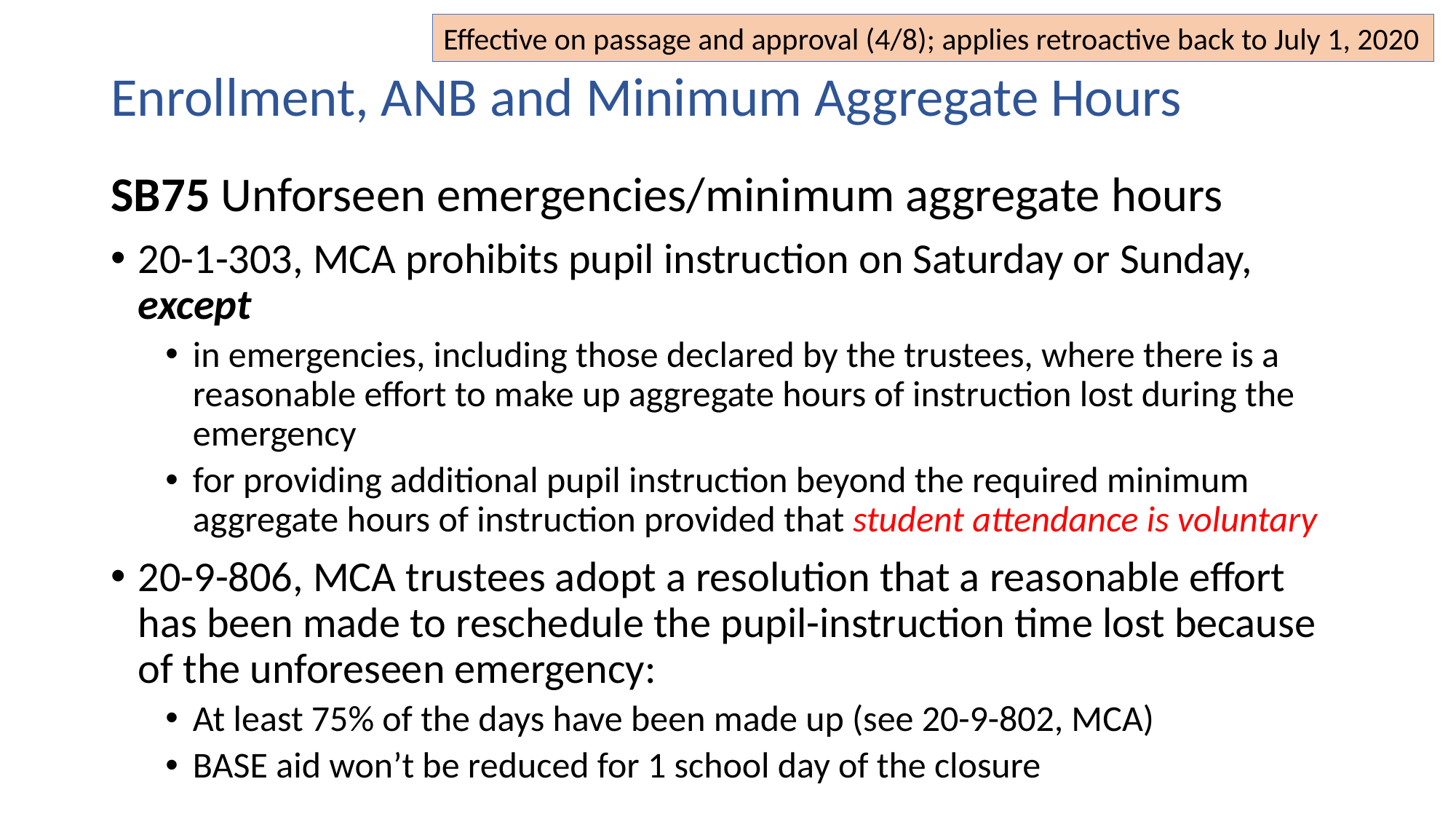

Effective on passage and approval (4/8); applies retroactive back to July 1, 2020
# Enrollment, ANB and Minimum Aggregate Hours
SB75 Unforseen emergencies/minimum aggregate hours
20-1-303, MCA prohibits pupil instruction on Saturday or Sunday, except
in emergencies, including those declared by the trustees, where there is a reasonable effort to make up aggregate hours of instruction lost during the emergency
for providing additional pupil instruction beyond the required minimum aggregate hours of instruction provided that student attendance is voluntary
20-9-806, MCA trustees adopt a resolution that a reasonable effort has been made to reschedule the pupil-instruction time lost because of the unforeseen emergency:
At least 75% of the days have been made up (see 20-9-802, MCA)
BASE aid won’t be reduced for 1 school day of the closure